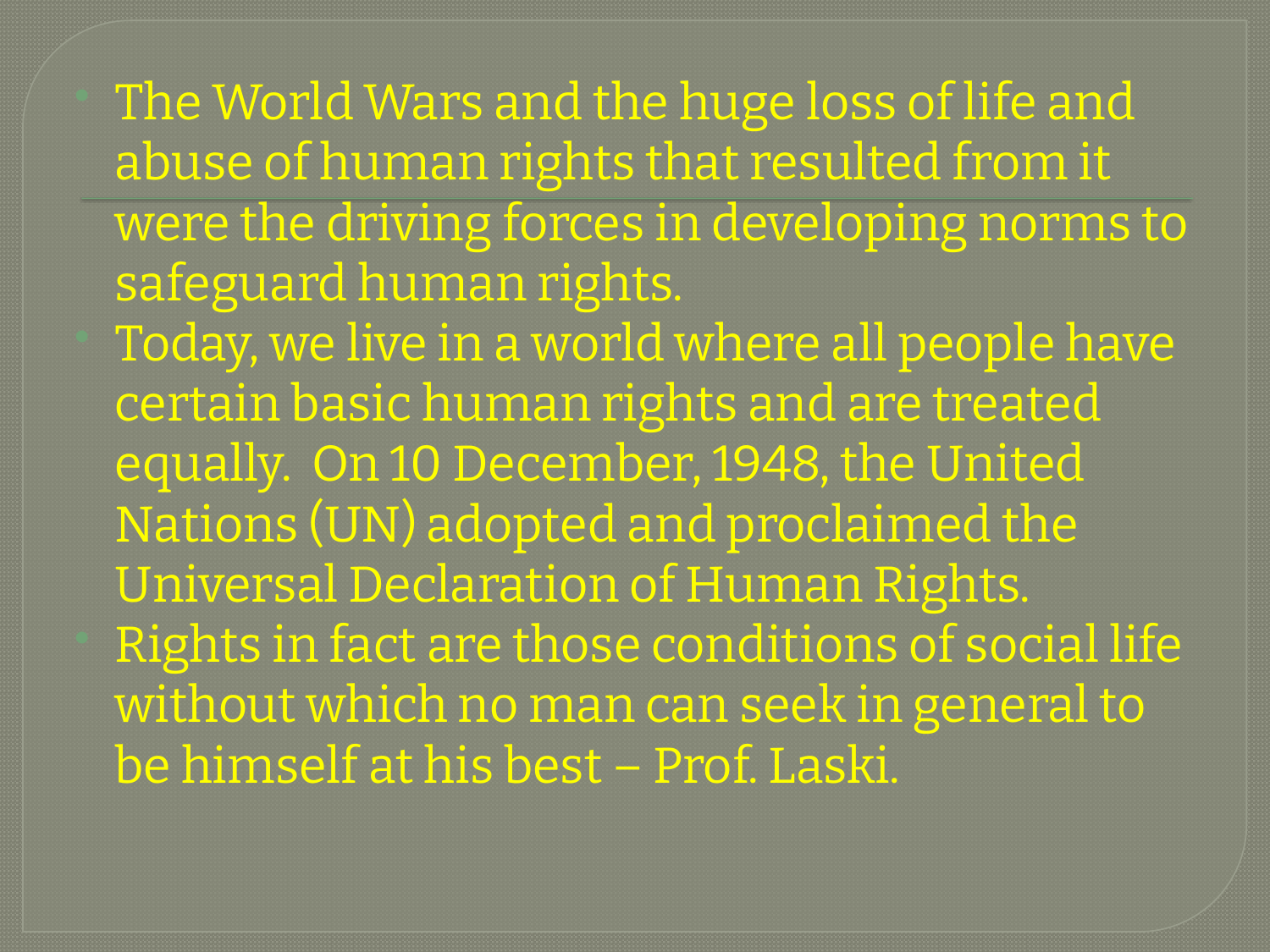

The World Wars and the huge loss of life and abuse of human rights that resulted from it were the driving forces in developing norms to safeguard human rights.
Today, we live in a world where all people have certain basic human rights and are treated equally.  On 10 December, 1948, the United Nations (UN) adopted and proclaimed the Universal Declaration of Human Rights.
Rights in fact are those conditions of social life without which no man can seek in general to be himself at his best – Prof. Laski.